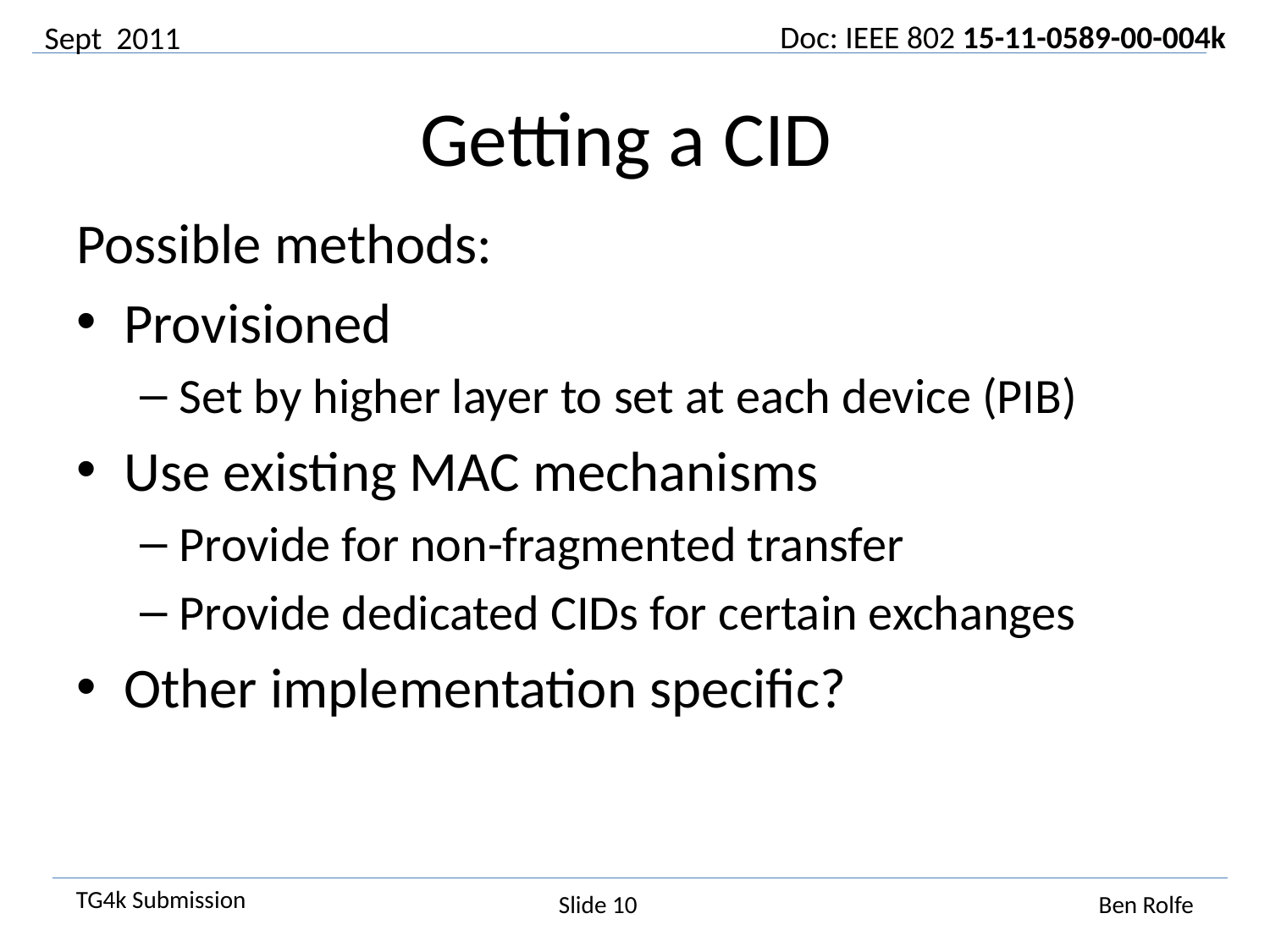

Sept  2011
# Getting a CID
Possible methods:
Provisioned
Set by higher layer to set at each device (PIB)
Use existing MAC mechanisms
Provide for non-fragmented transfer
Provide dedicated CIDs for certain exchanges
Other implementation specific?

Slide 10
Ben Rolfe